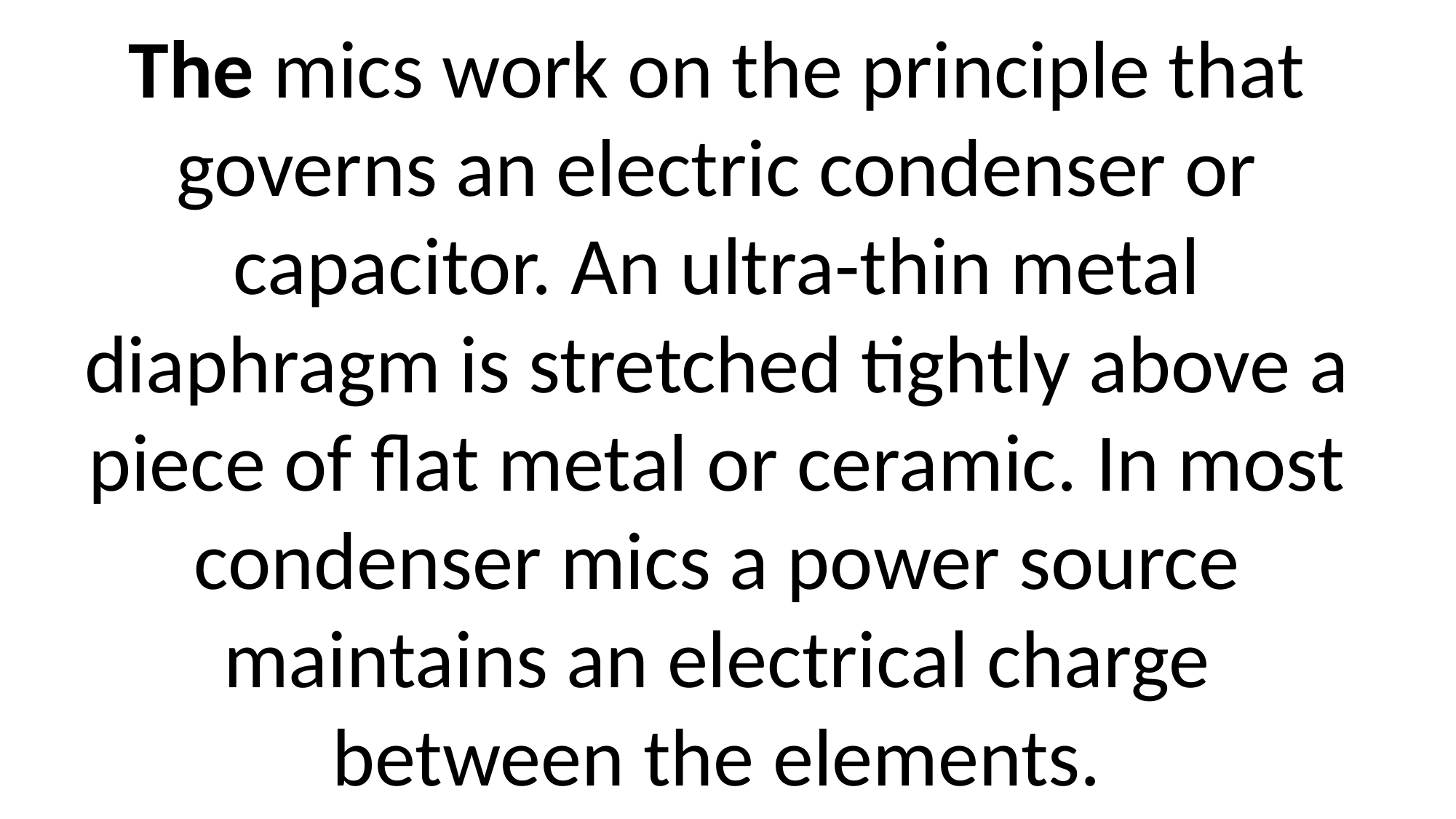

# The mics work on the principle that governs an electric condenser or capacitor. An ultra-thin metal diaphragm is stretched tightly above a piece of flat metal or ceramic. In most condenser mics a power source maintains an electrical charge between the elements.